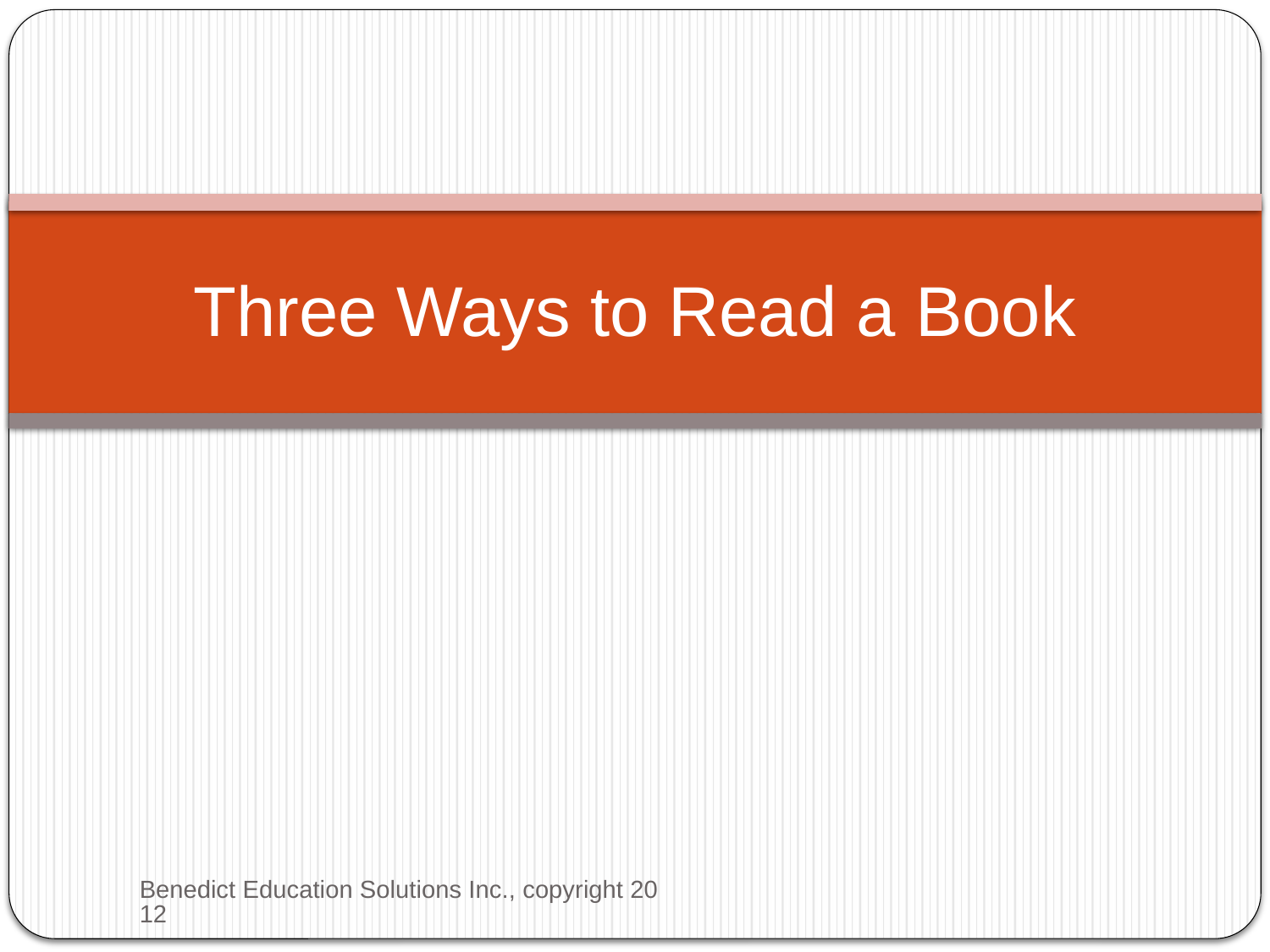

# Three Ways to Read a Book

Benedict Education Solutions Inc., copyright 2012